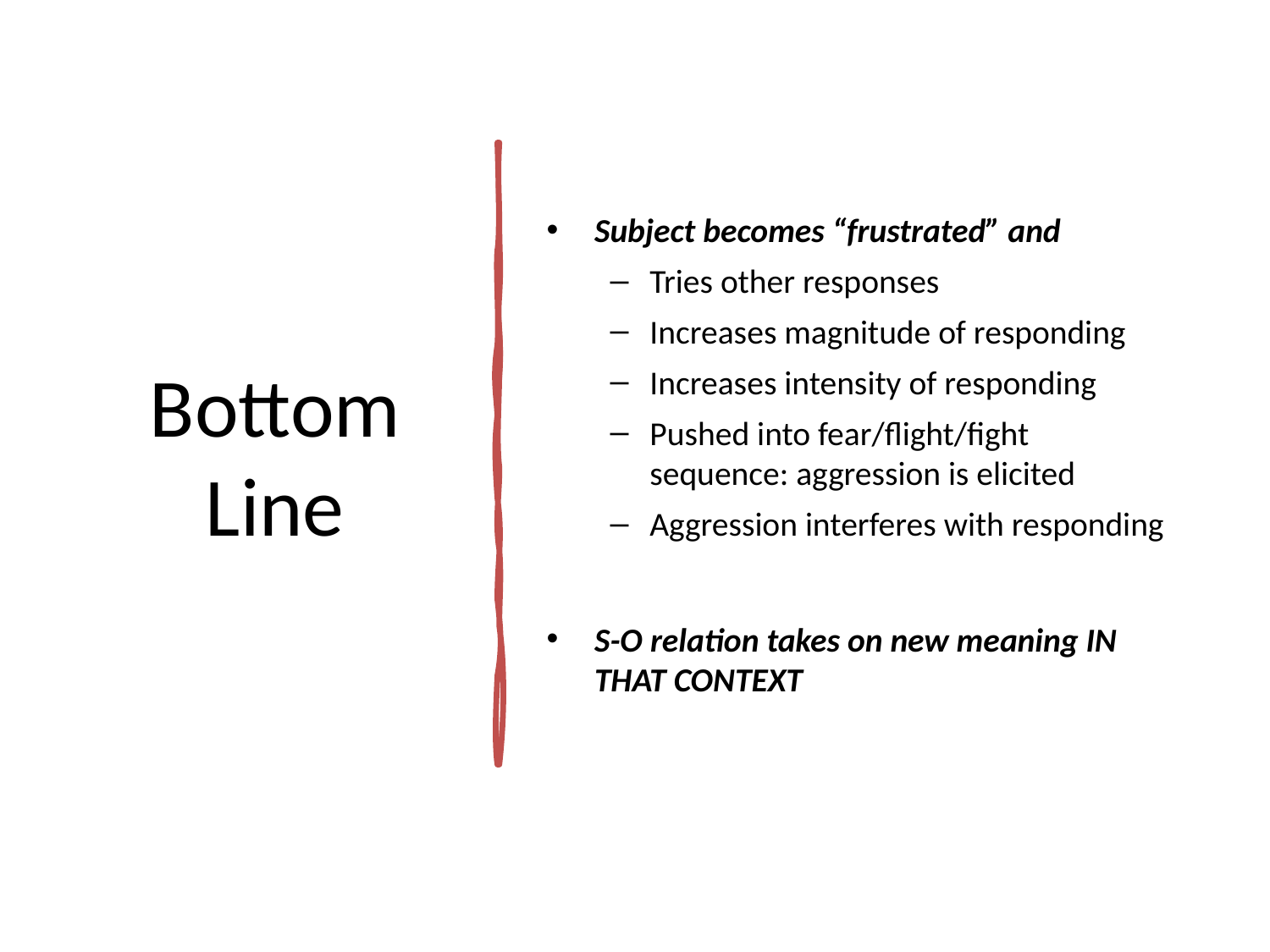

# Bottom Line
Subject becomes “frustrated” and
Tries other responses
Increases magnitude of responding
Increases intensity of responding
Pushed into fear/flight/fight sequence: aggression is elicited
Aggression interferes with responding

S-O relation takes on new meaning IN THAT CONTEXT